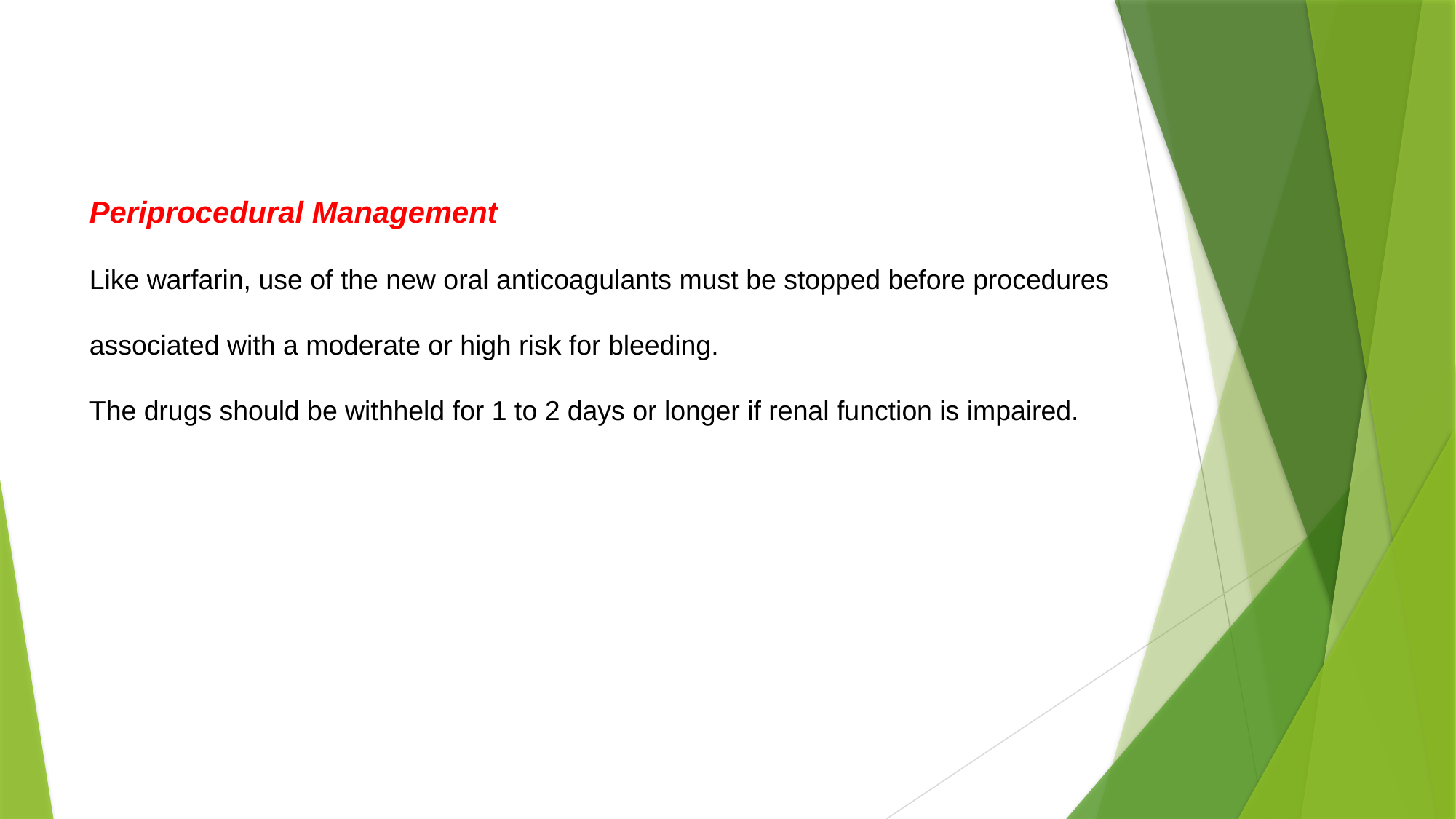

Periprocedural Management
Like warfarin, use of the new oral anticoagulants must be stopped before procedures associated with a moderate or high risk for bleeding.
The drugs should be withheld for 1 to 2 days or longer if renal function is impaired.